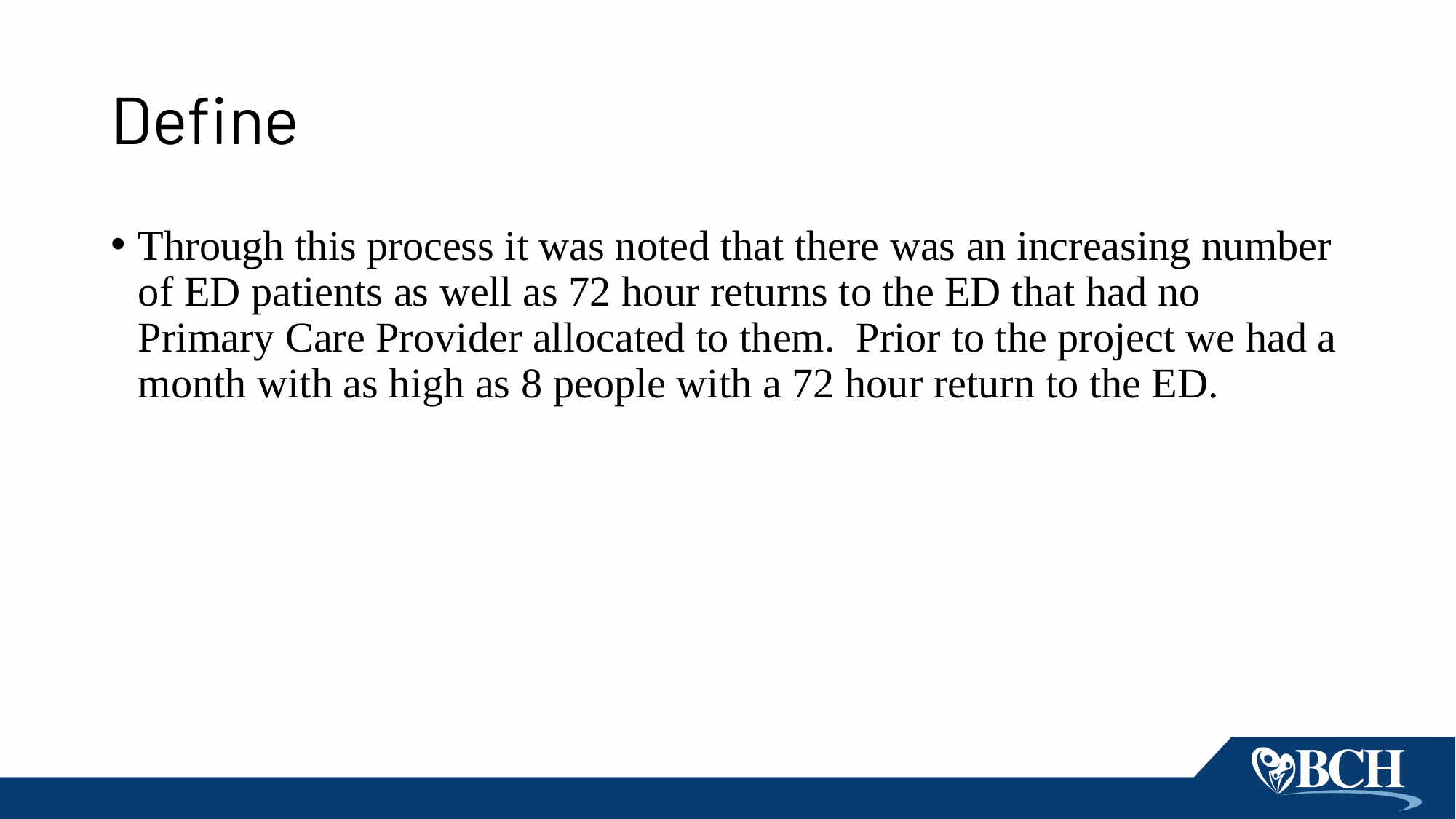

# Define
Through this process it was noted that there was an increasing number of ED patients as well as 72 hour returns to the ED that had no Primary Care Provider allocated to them.  Prior to the project we had a month with as high as 8 people with a 72 hour return to the ED.